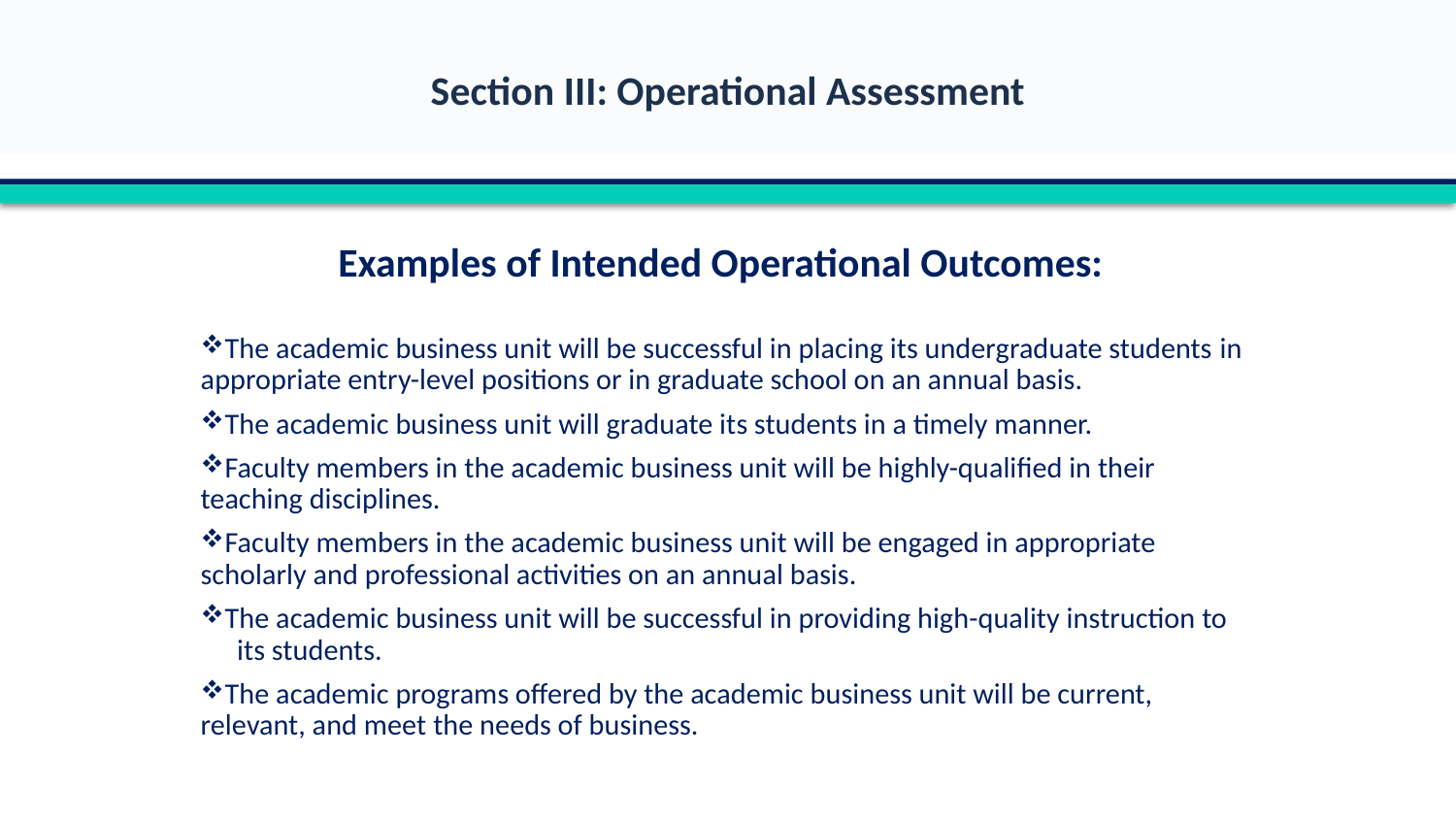

Section III: Operational Assessment

Examples of Intended Operational Outcomes:
The academic business unit will be successful in placing its undergraduate students 	in appropriate entry-level positions or in graduate school on an annual basis.
The academic business unit will graduate its students in a timely manner.
Faculty members in the academic business unit will be highly-qualified in their 	teaching disciplines.
Faculty members in the academic business unit will be engaged in appropriate 	scholarly and professional activities on an annual basis.
The academic business unit will be successful in providing high-quality instruction to 	its students.
The academic programs offered by the academic business unit will be current, 	relevant, and meet the needs of business.